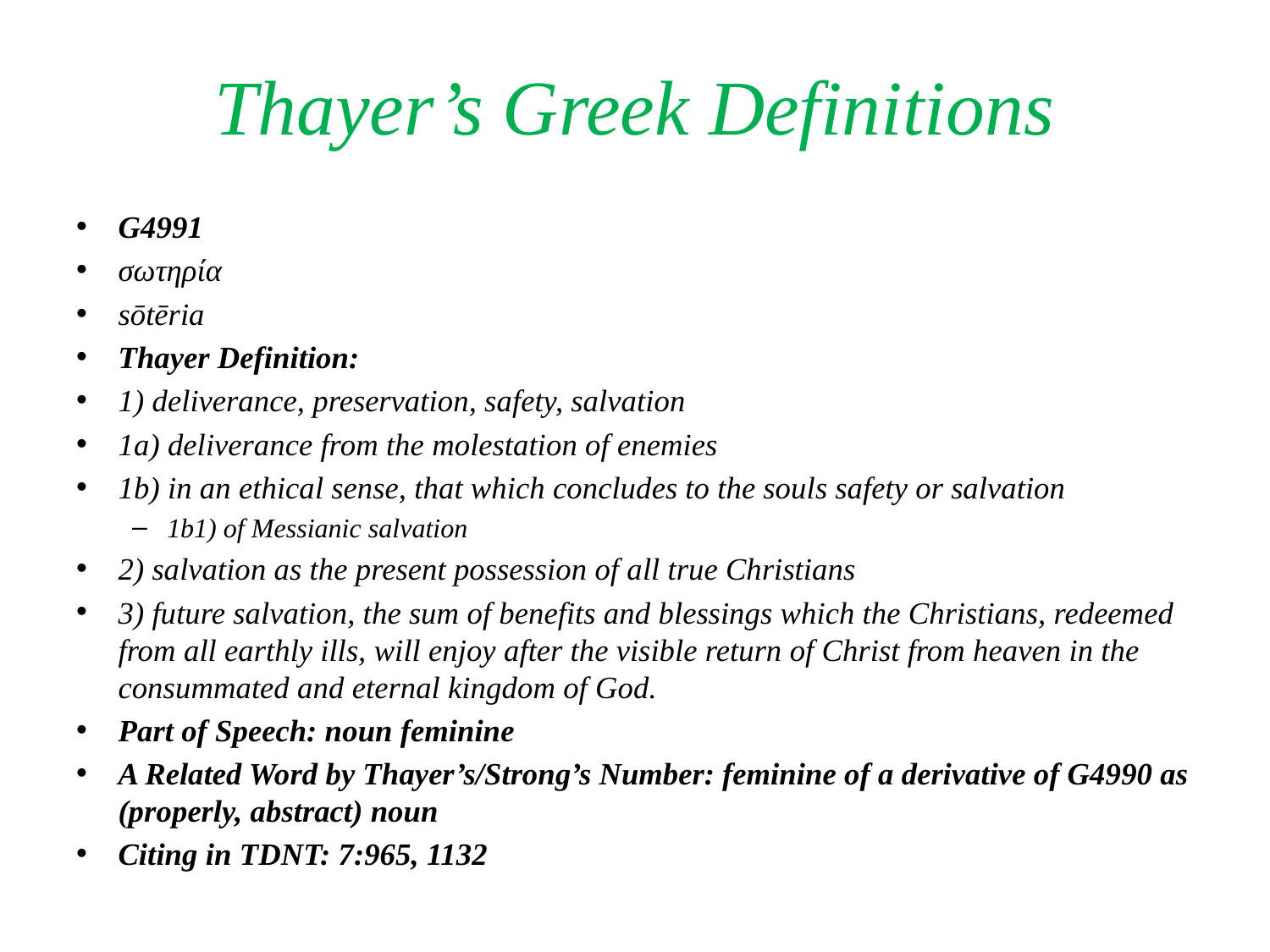

# Thayer’s Greek Definitions
G4991
σωτηρία
sōtēria
Thayer Definition:
1) deliverance, preservation, safety, salvation
1a) deliverance from the molestation of enemies
1b) in an ethical sense, that which concludes to the souls safety or salvation
1b1) of Messianic salvation
2) salvation as the present possession of all true Christians
3) future salvation, the sum of benefits and blessings which the Christians, redeemed from all earthly ills, will enjoy after the visible return of Christ from heaven in the consummated and eternal kingdom of God.
Part of Speech: noun feminine
A Related Word by Thayer’s/Strong’s Number: feminine of a derivative of G4990 as (properly, abstract) noun
Citing in TDNT: 7:965, 1132